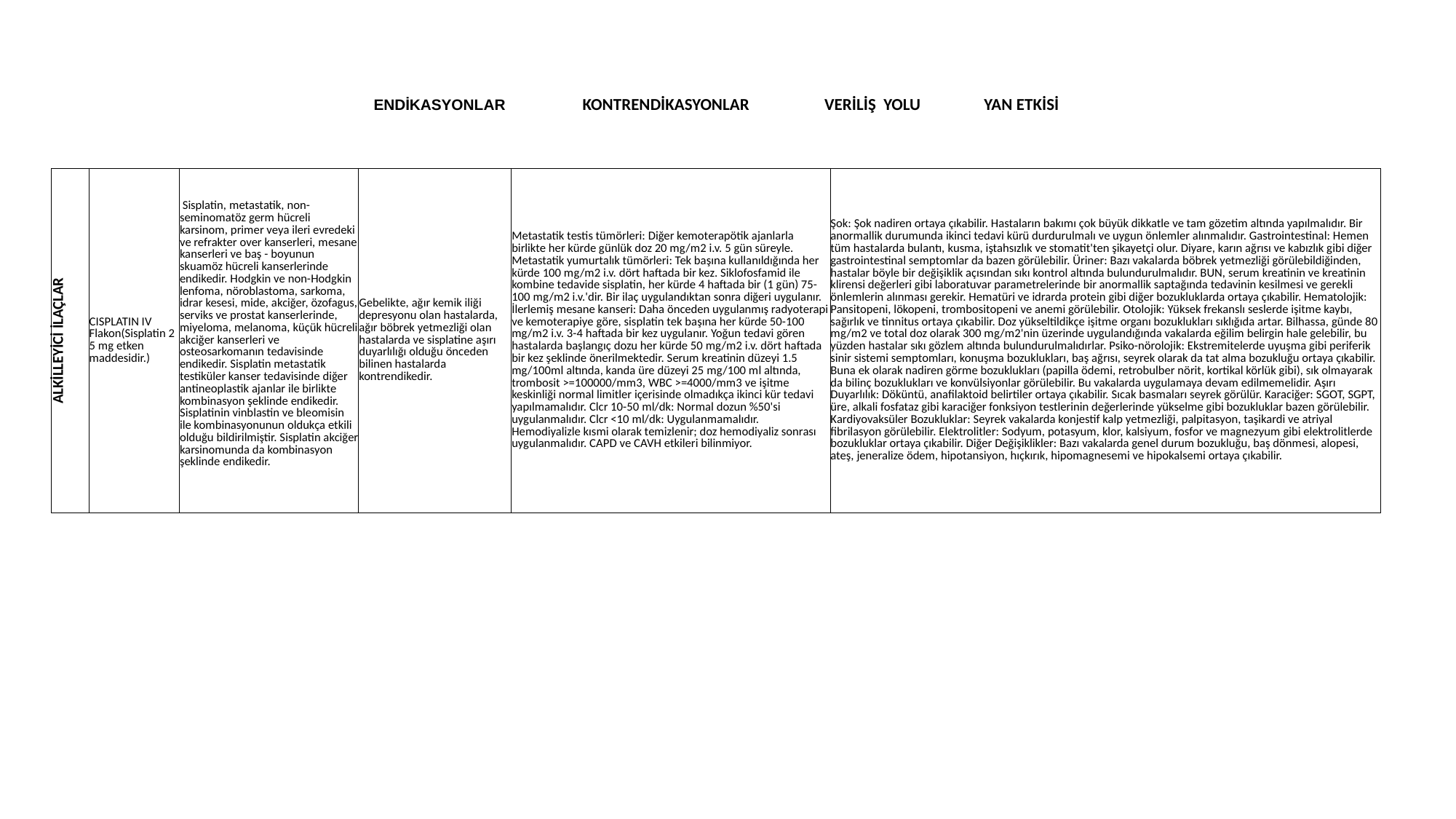

ENDİKASYONLAR                   KONTRENDİKASYONLAR                   VERİLİŞ  YOLU                YAN ETKİSİ
| ALKİLLEYİCİ İLAÇLAR | CISPLATIN IV Flakon(Sisplatin 25 mg etken maddesidir.) | Sisplatin, metastatik, non-seminomatöz germ hücreli karsinom, primer veya ileri evredeki ve refrakter over kanserleri, mesane kanserleri ve baş - boyunun skuamöz hücreli kanserlerinde endikedir. Hodgkin ve non-Hodgkin lenfoma, nöroblastoma, sarkoma, idrar kesesi, mide, akciğer, özofagus, serviks ve prostat kanserlerinde, miyeloma, melanoma, küçük hücreli akciğer kanserleri ve osteosarkomanın tedavisinde endikedir. Sisplatin metastatik testiküler kanser tedavisinde diğer antineoplastik ajanlar ile birlikte kombinasyon şeklinde endikedir. Sisplatinin vinblastin ve bleomisin ile kombinasyonunun oldukça etkili olduğu bildirilmiştir. Sisplatin akciğer karsinomunda da kombinasyon şeklinde endikedir. | Gebelikte, ağır kemik iliği depresyonu olan hastalarda, ağır böbrek yetmezliği olan hastalarda ve sisplatine aşırı duyarlılığı olduğu önceden bilinen hastalarda kontrendikedir. | Metastatik testis tümörleri: Diğer kemoterapötik ajanlarla birlikte her kürde günlük doz 20 mg/m2 i.v. 5 gün süreyle. Metastatik yumurtalık tümörleri: Tek başına kullanıldığında her kürde 100 mg/m2 i.v. dört haftada bir kez. Siklofosfamid ile kombine tedavide sisplatin, her kürde 4 haftada bir (1 gün) 75-100 mg/m2 i.v.'dir. Bir ilaç uygulandıktan sonra diğeri uygulanır. İlerlemiş mesane kanseri: Daha önceden uygulanmış radyoterapi ve kemoterapiye göre, sisplatin tek başına her kürde 50-100 mg/m2 i.v. 3-4 haftada bir kez uygulanır. Yoğun tedavi gören hastalarda başlangıç dozu her kürde 50 mg/m2 i.v. dört haftada bir kez şeklinde önerilmektedir. Serum kreatinin düzeyi 1.5 mg/100ml altında, kanda üre düzeyi 25 mg/100 ml altında, trombosit >=100000/mm3, WBC >=4000/mm3 ve işitme keskinliği normal limitler içerisinde olmadıkça ikinci kür tedavi yapılmamalıdır. Clcr 10-50 ml/dk: Normal dozun %50'si uygulanmalıdır. Clcr <10 ml/dk: Uygulanmamalıdır. Hemodiyalizle kısmi olarak temizlenir; doz hemodiyaliz sonrası uygulanmalıdır. CAPD ve CAVH etkileri bilinmiyor. | Şok: Şok nadiren ortaya çıkabilir. Hastaların bakımı çok büyük dikkatle ve tam gözetim altında yapılmalıdır. Bir anormallik durumunda ikinci tedavi kürü durdurulmalı ve uygun önlemler alınmalıdır. Gastrointestinal: Hemen tüm hastalarda bulantı, kusma, iştahsızlık ve stomatit'ten şikayetçi olur. Diyare, karın ağrısı ve kabızlık gibi diğer gastrointestinal semptomlar da bazen görülebilir. Üriner: Bazı vakalarda böbrek yetmezliği görülebildiğinden, hastalar böyle bir değişiklik açısından sıkı kontrol altında bulundurulmalıdır. BUN, serum kreatinin ve kreatinin klirensi değerleri gibi laboratuvar parametrelerinde bir anormallik saptağında tedavinin kesilmesi ve gerekli önlemlerin alınması gerekir. Hematüri ve idrarda protein gibi diğer bozukluklarda ortaya çıkabilir. Hematolojik: Pansitopeni, lökopeni, trombositopeni ve anemi görülebilir. Otolojik: Yüksek frekanslı seslerde işitme kaybı, sağırlık ve tinnitus ortaya çıkabilir. Doz yükseltildikçe işitme organı bozuklukları sıklığıda artar. Bilhassa, günde 80 mg/m2 ve total doz olarak 300 mg/m2'nin üzerinde uygulandığında vakalarda eğilim belirgin hale gelebilir, bu yüzden hastalar sıkı gözlem altında bulundurulmalıdırlar. Psiko-nörolojik: Ekstremitelerde uyuşma gibi periferik sinir sistemi semptomları, konuşma bozuklukları, baş ağrısı, seyrek olarak da tat alma bozukluğu ortaya çıkabilir. Buna ek olarak nadiren görme bozuklukları (papilla ödemi, retrobulber nörit, kortikal körlük gibi), sık olmayarak da bilinç bozuklukları ve konvülsiyonlar görülebilir. Bu vakalarda uygulamaya devam edilmemelidir. Aşırı Duyarlılık: Döküntü, anafilaktoid belirtiler ortaya çıkabilir. Sıcak basmaları seyrek görülür. Karaciğer: SGOT, SGPT, üre, alkali fosfataz gibi karaciğer fonksiyon testlerinin değerlerinde yükselme gibi bozukluklar bazen görülebilir. Kardiyovaksüler Bozukluklar: Seyrek vakalarda konjestif kalp yetmezliği, palpitasyon, taşikardi ve atriyal fibrilasyon görülebilir. Elektrolitler: Sodyum, potasyum, klor, kalsiyum, fosfor ve magnezyum gibi elektrolitlerde bozukluklar ortaya çıkabilir. Diğer Değişiklikler: Bazı vakalarda genel durum bozukluğu, baş dönmesi, alopesi, ateş, jeneralize ödem, hipotansiyon, hıçkırık, hipomagnesemi ve hipokalsemi ortaya çıkabilir. |
| --- | --- | --- | --- | --- | --- |